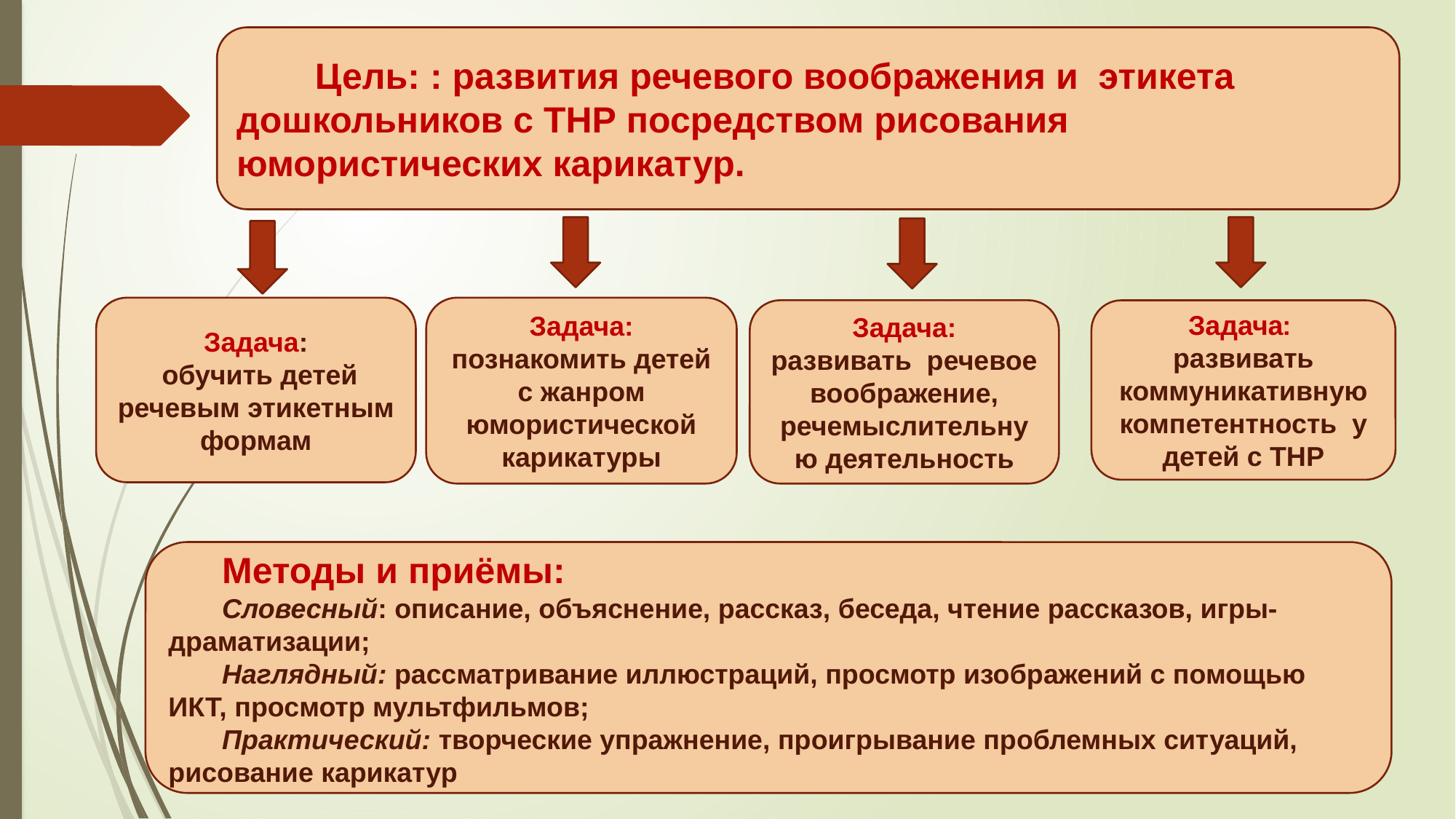

Цель: : развития речевого воображения и  этикета дошкольников с ТНР посредством рисования юмористических карикатур.

Задача:
 обучить детей речевым этикетным формам
Задача: познакомить детей с жанром юмористической карикатуры
Задача:
развивать  речевое воображение, речемыслительную деятельность
Задача:
развивать коммуникативную компетентность  у детей с ТНР
Методы и приёмы:
Словесный: описание, объяснение, рассказ, беседа, чтение рассказов, игры-драматизации;
Наглядный: рассматривание иллюстраций, просмотр изображений с помощью ИКТ, просмотр мультфильмов;
Практический: творческие упражнение, проигрывание проблемных ситуаций, рисование карикатур